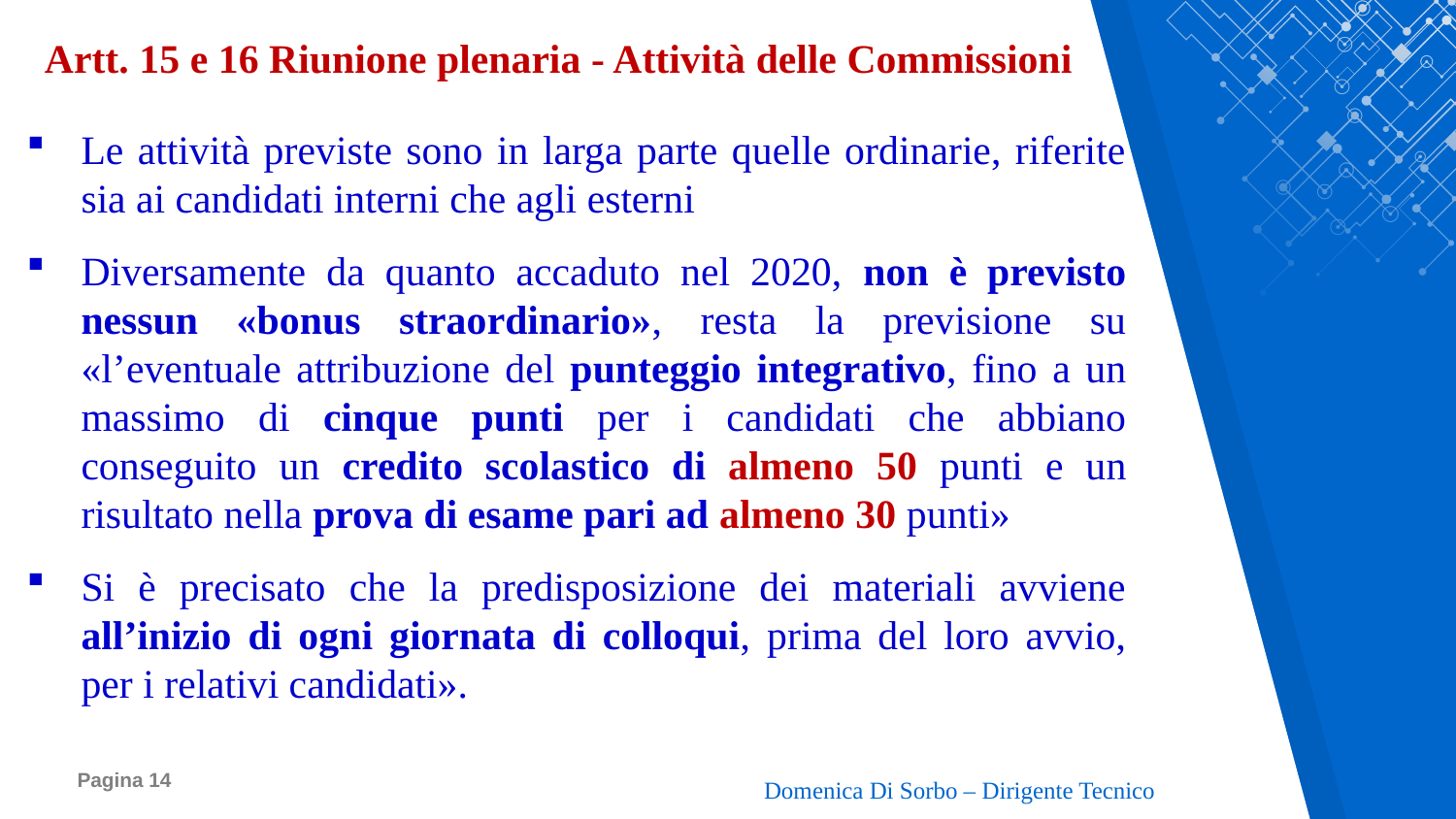

Artt. 15 e 16 Riunione plenaria - Attività delle Commissioni

Le attività previste sono in larga parte quelle ordinarie, riferite sia ai candidati interni che agli esterni
Diversamente da quanto accaduto nel 2020, non è previsto nessun «bonus straordinario», resta la previsione su «l’eventuale attribuzione del punteggio integrativo, fino a un massimo di cinque punti per i candidati che abbiano conseguito un credito scolastico di almeno 50 punti e un risultato nella prova di esame pari ad almeno 30 punti»
Si è precisato che la predisposizione dei materiali avviene all’inizio di ogni giornata di colloqui, prima del loro avvio, per i relativi candidati».

Domenica Di Sorbo – Dirigente Tecnico